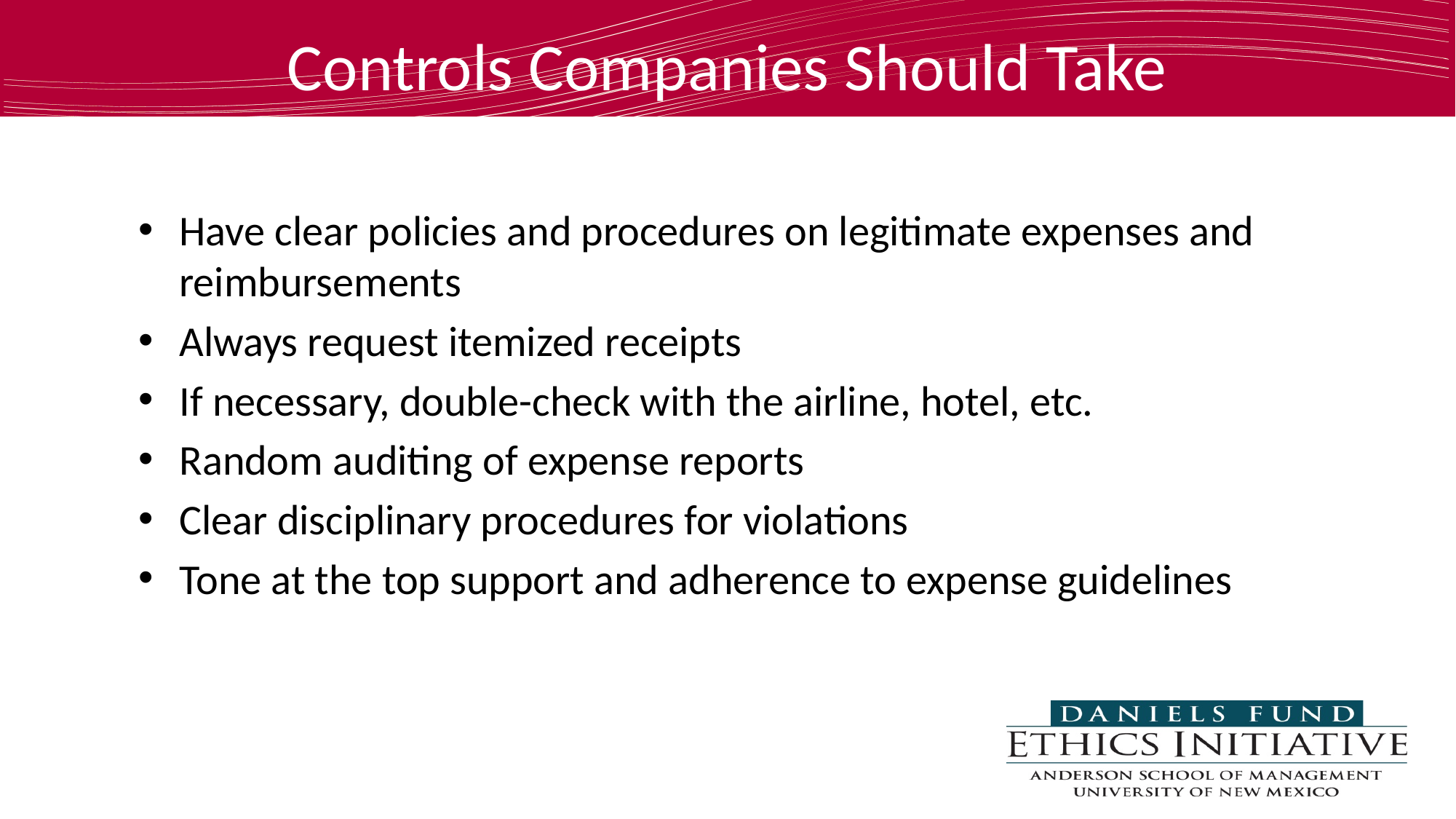

# Controls Companies Should Take
Have clear policies and procedures on legitimate expenses and reimbursements
Always request itemized receipts
If necessary, double-check with the airline, hotel, etc.
Random auditing of expense reports
Clear disciplinary procedures for violations
Tone at the top support and adherence to expense guidelines